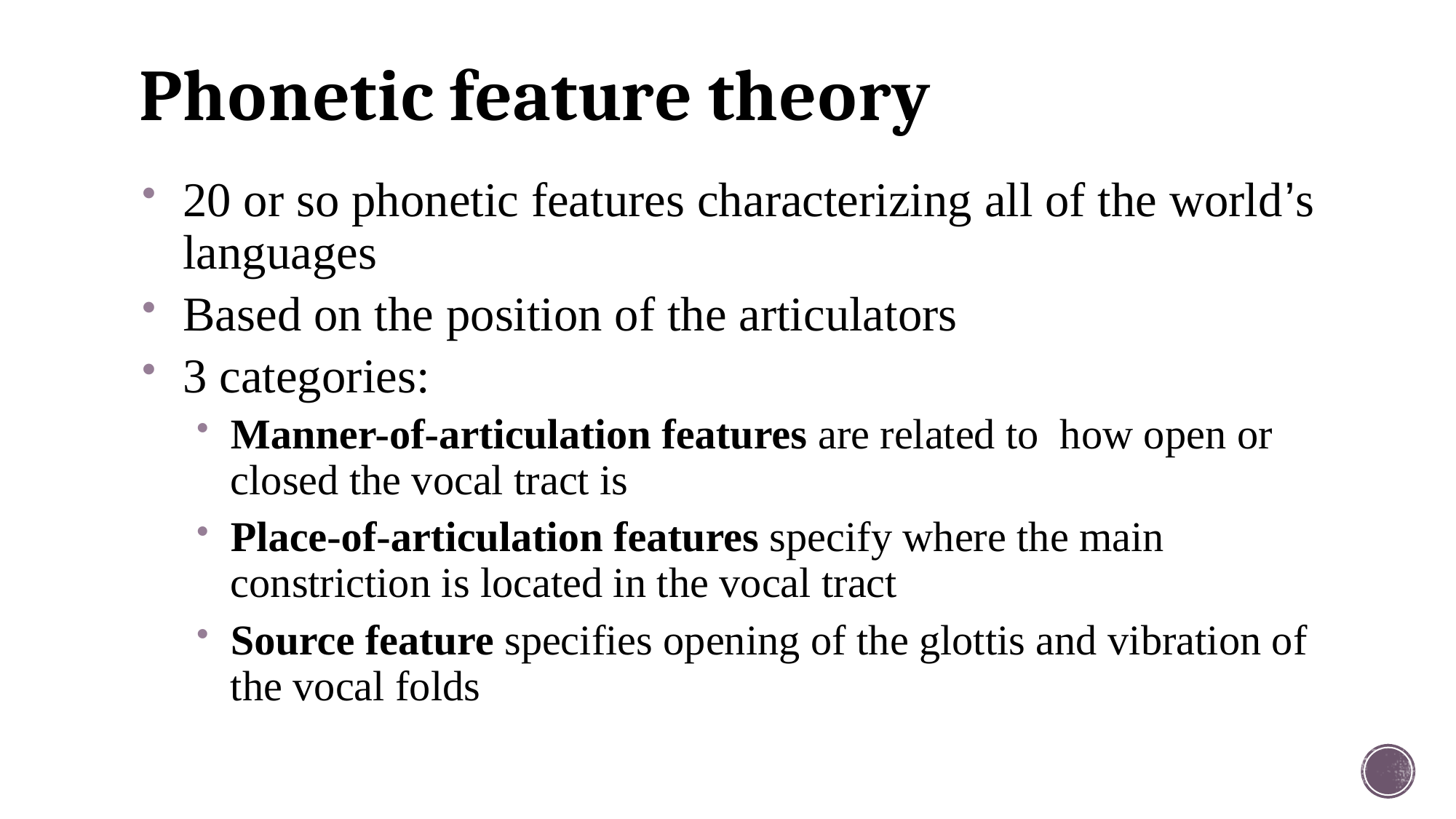

# Phonetic feature theory
20 or so phonetic features characterizing all of the world’s languages
Based on the position of the articulators
3 categories:
Manner-of-articulation features are related to  how open or closed the vocal tract is
Place-of-articulation features specify where the main constriction is located in the vocal tract
Source feature specifies opening of the glottis and vibration of the vocal folds